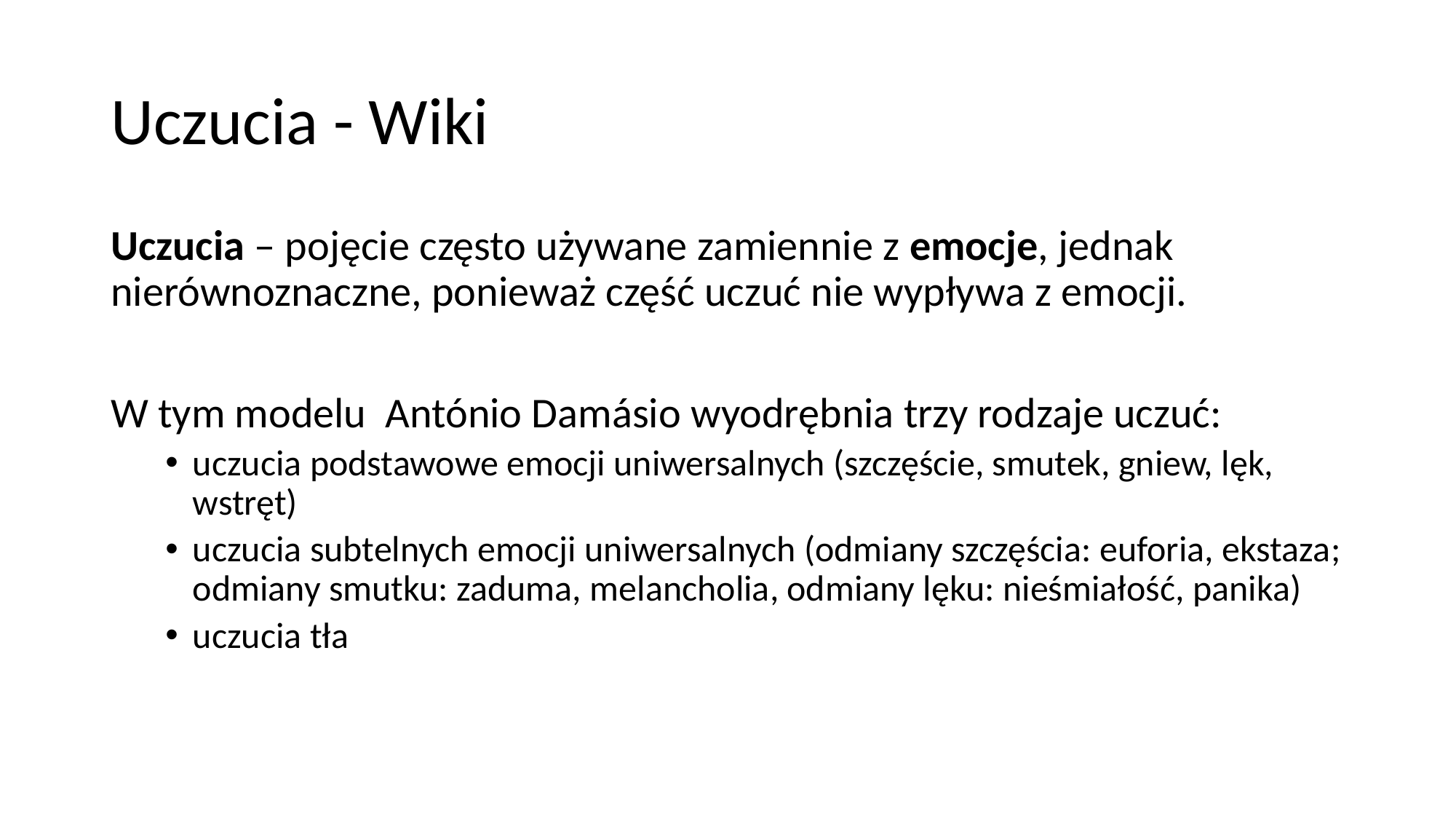

# Uczucia - Wiki
Uczucia – pojęcie często używane zamiennie z emocje, jednak nierównoznaczne, ponieważ część uczuć nie wypływa z emocji.

W tym modelu  António Damásio wyodrębnia trzy rodzaje uczuć:
uczucia podstawowe emocji uniwersalnych (szczęście, smutek, gniew, lęk, wstręt)
uczucia subtelnych emocji uniwersalnych (odmiany szczęścia: euforia, ekstaza; odmiany smutku: zaduma, melancholia, odmiany lęku: nieśmiałość, panika)
uczucia tła